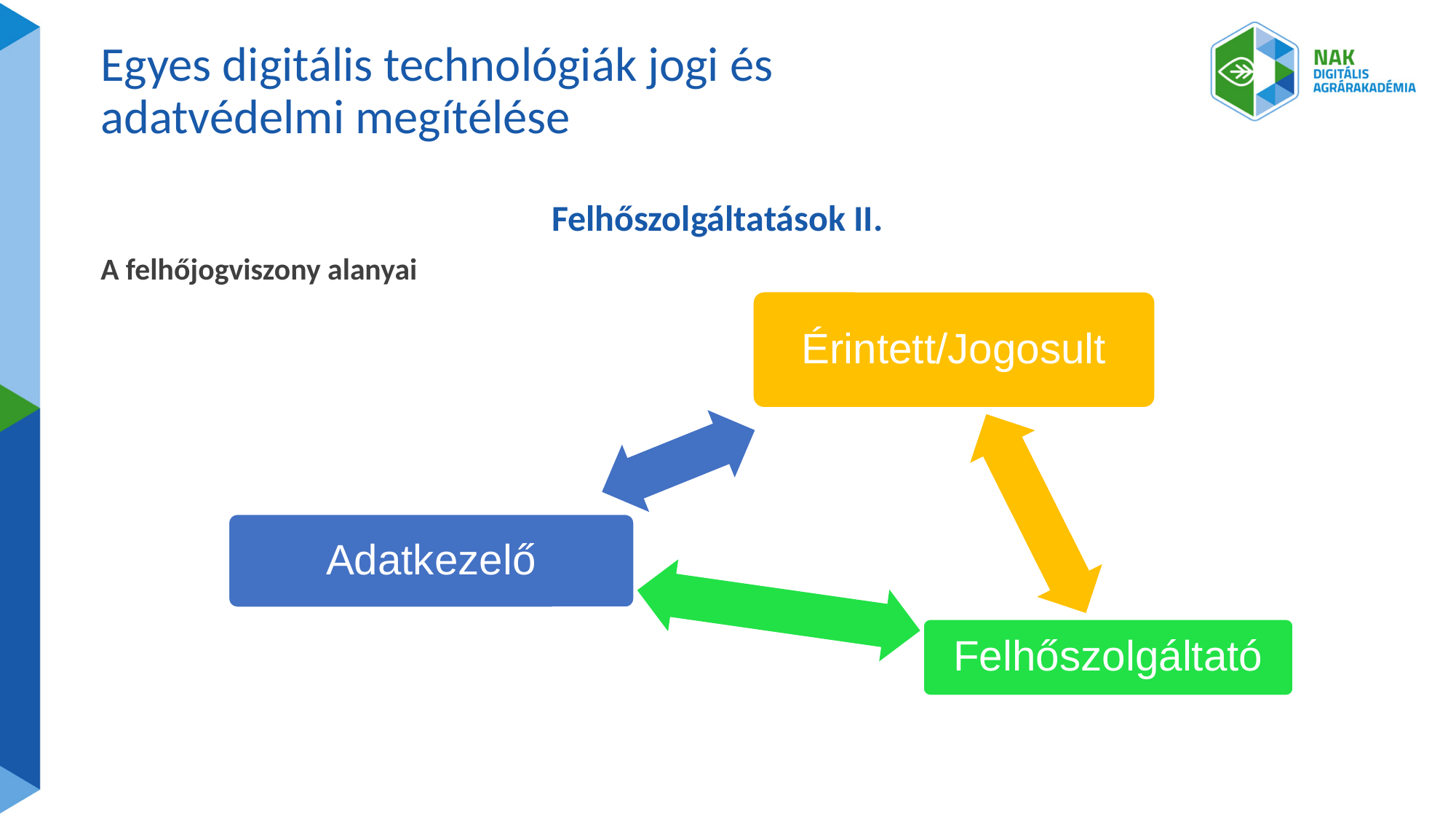

# Egyes digitális technológiák jogi és adatvédelmi megítélése
Felhőszolgáltatások II.
A felhőjogviszony alanyai

Érintett/Jogosult

Adatkezelő

Felhőszolgáltató